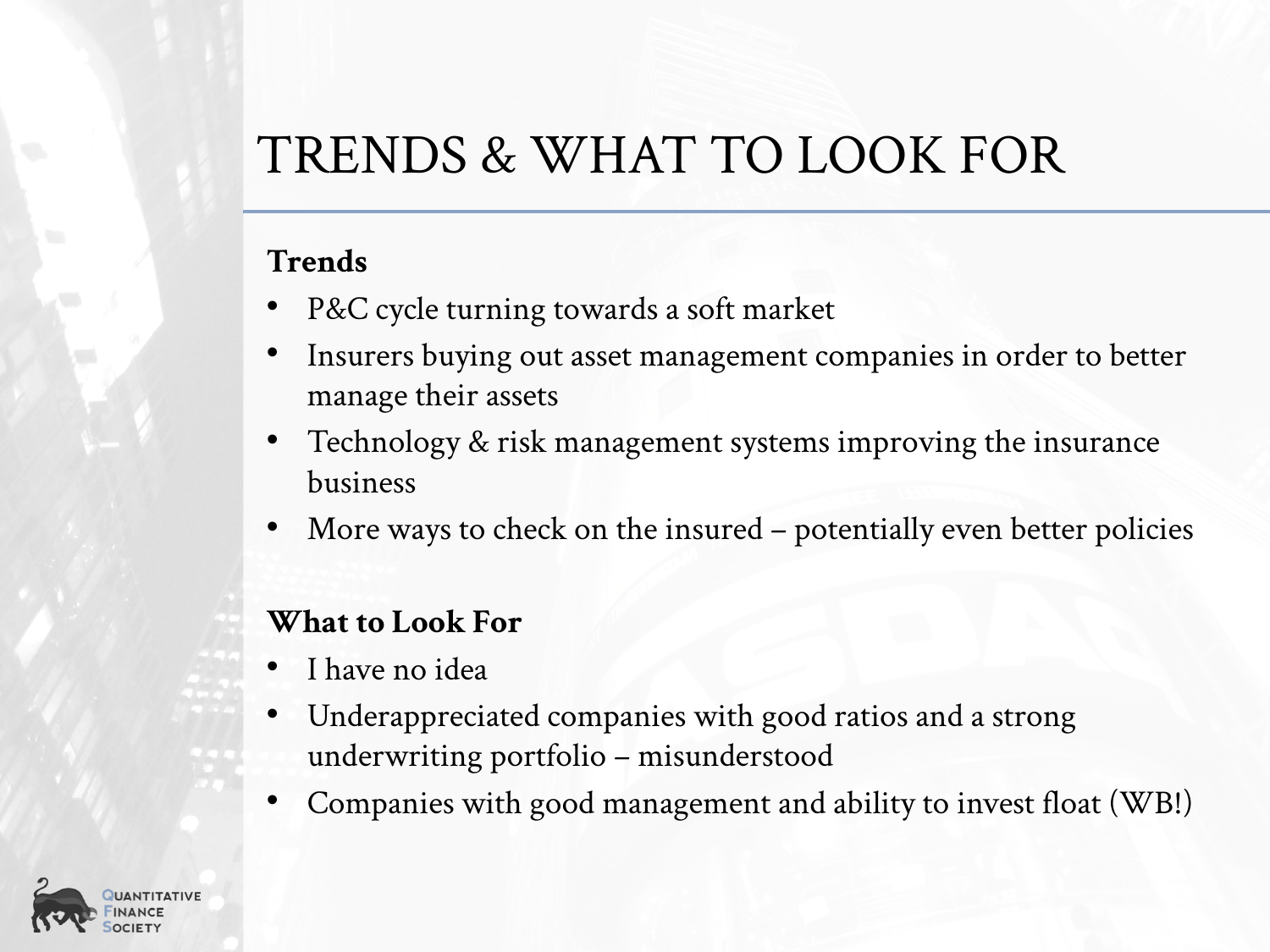

# Trends & What to Look For
Trends
P&C cycle turning towards a soft market
Insurers buying out asset management companies in order to better manage their assets
Technology & risk management systems improving the insurance business
More ways to check on the insured – potentially even better policies

What to Look For
I have no idea
Underappreciated companies with good ratios and a strong underwriting portfolio – misunderstood
Companies with good management and ability to invest float (WB!)